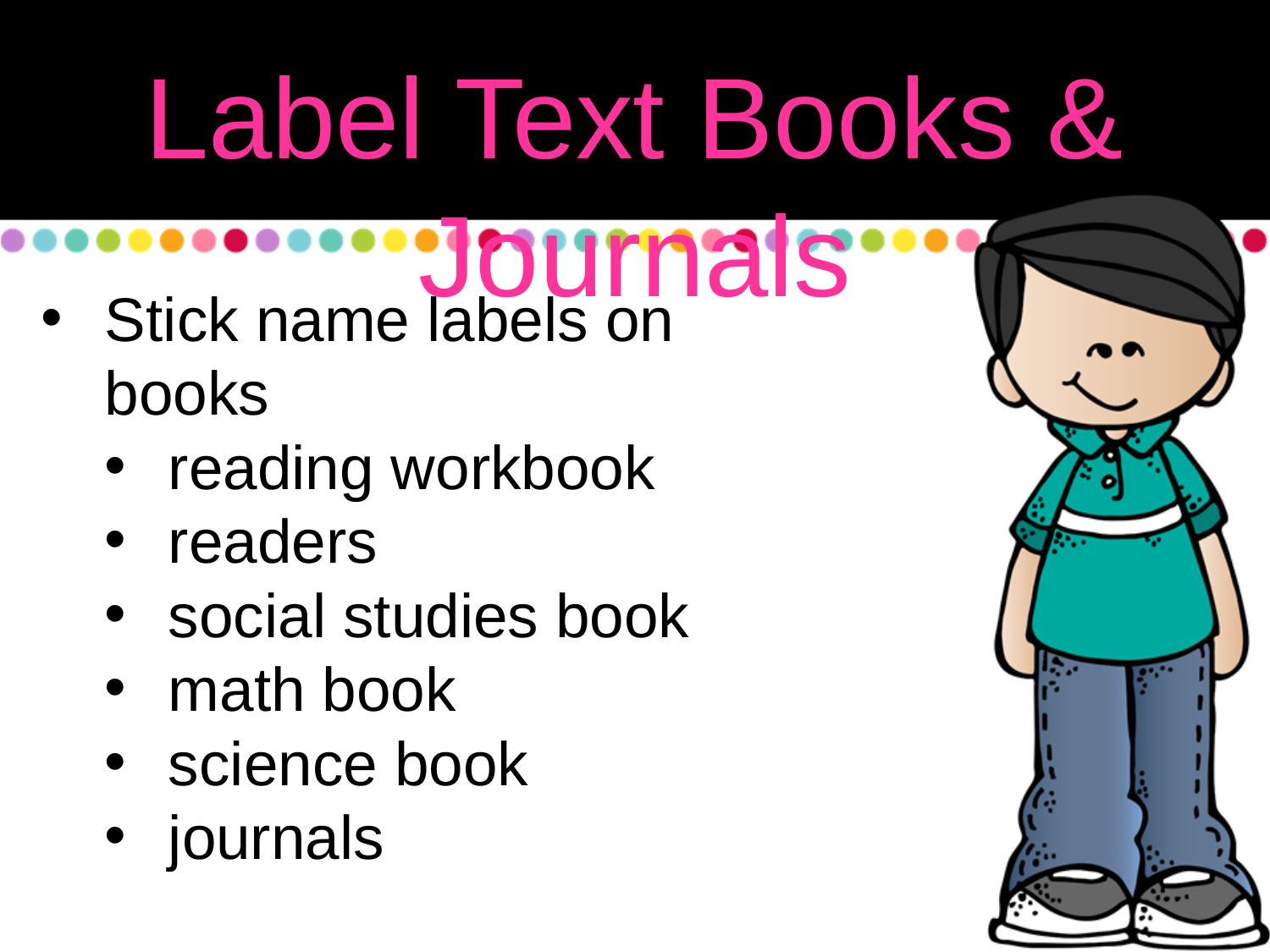

Label Text Books & Journals
Stick name labels on books
reading workbook
readers
social studies book
math book
science book
journals